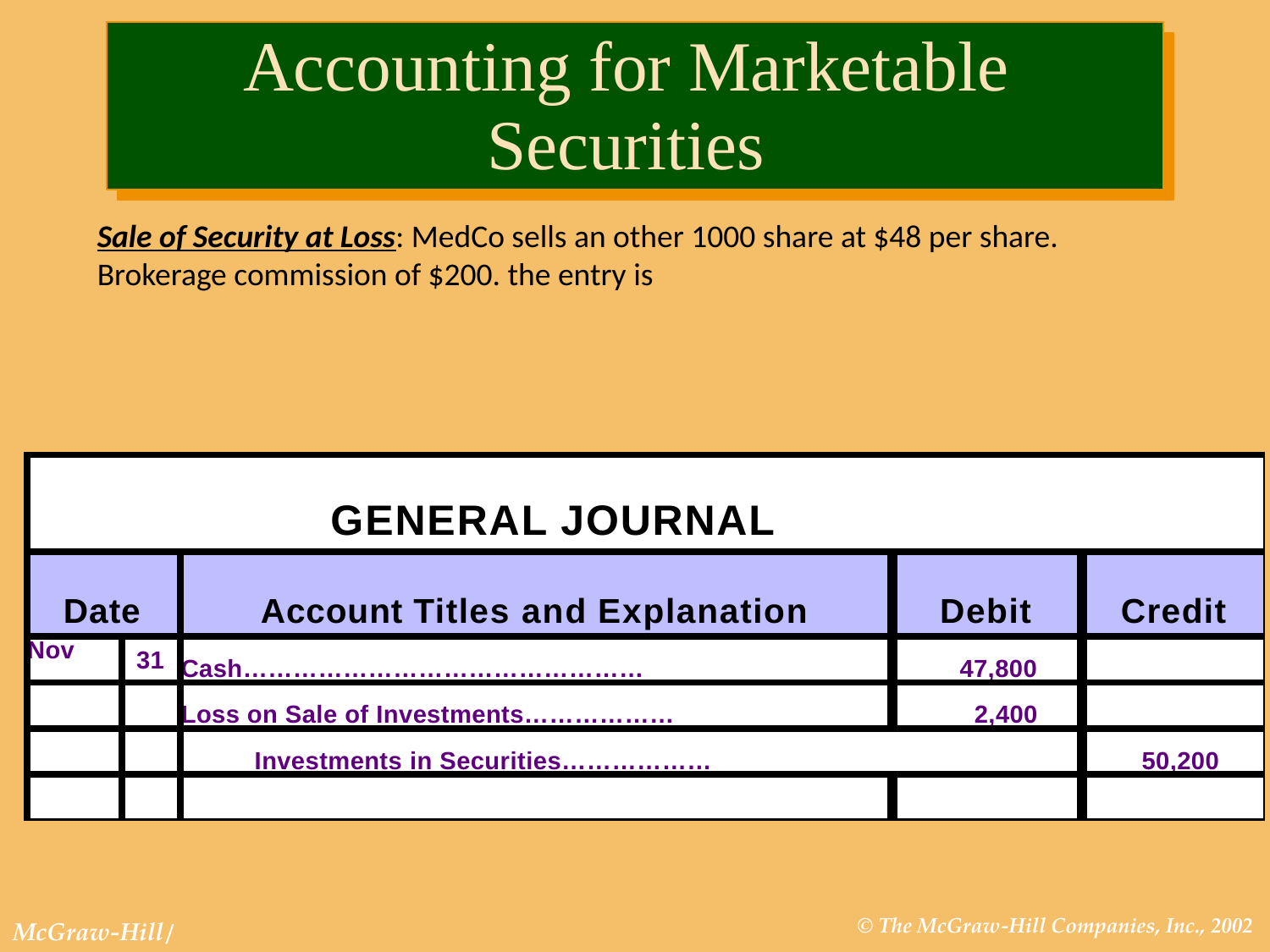

# Accounting for Marketable Securities

Sale of Security at Loss: MedCo sells an other 1000 share at $48 per share. Brokerage commission of $200. the entry is
| GENERAL JOURNAL |  |  |  |  |
| --- | --- | --- | --- | --- |
| Date |  | Account Titles and Explanation | Debit | Credit |
| Nov | 31 | Cash………………………………………… | 47,800 |  |
|  |  | Loss on Sale of Investments……………… | 2,400 |  |
|  |  | Investments in Securities……………… |  | 50,200 |
|  |  |  |  |  |
© The McGraw-Hill Companies, Inc., 2002
McGraw-Hill/Irwin